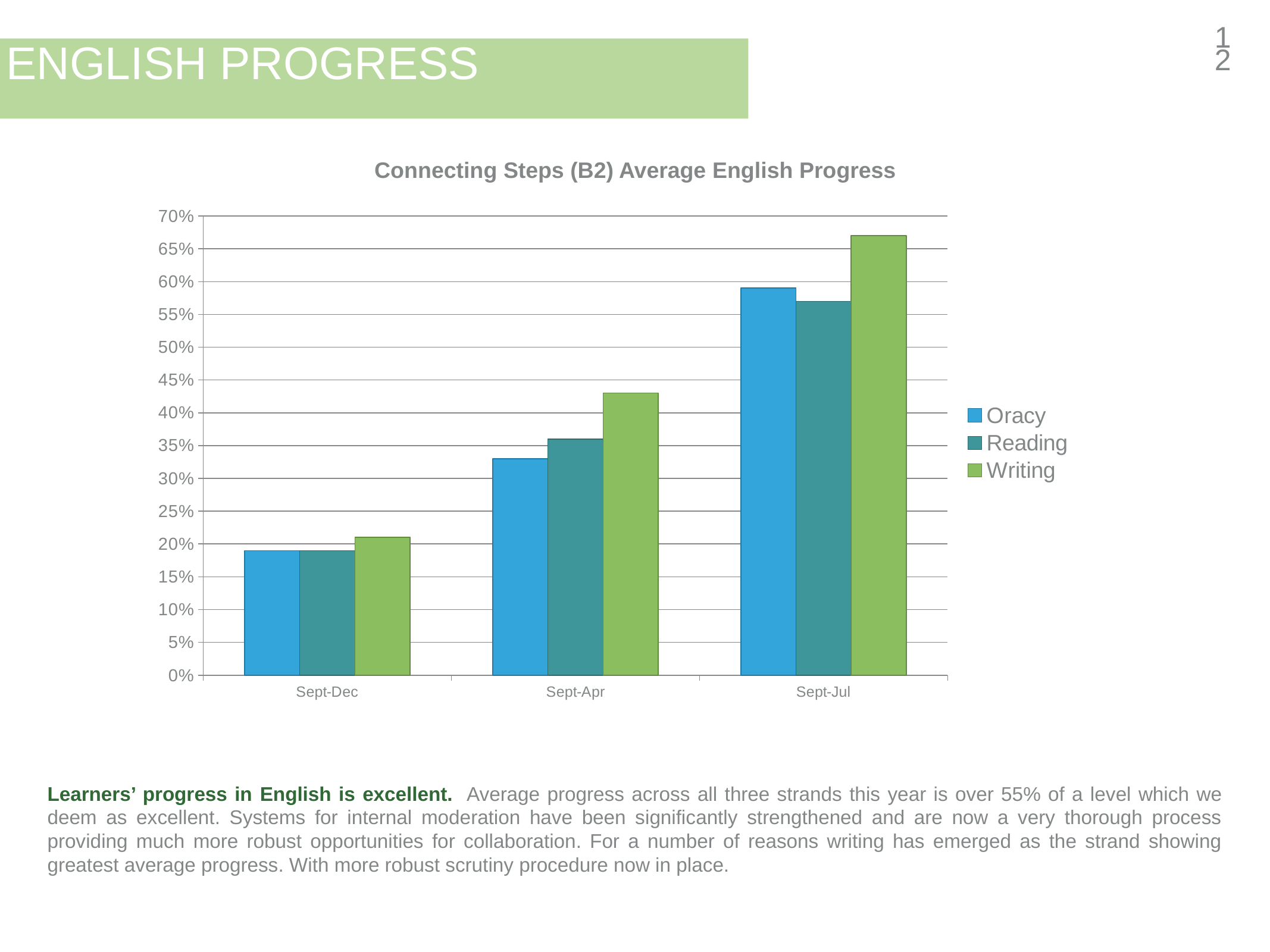

12
English Progress
Connecting Steps (B2) Average English Progress

### Chart

| Category | Oracy | Reading | Writing |
|---|---|---|---|
| Sept-Dec | 0.19 | 0.19 | 0.21 |
| Sept-Apr | 0.33 | 0.36 | 0.43 |
| Sept-Jul | 0.59 | 0.57 | 0.67 |
Learners’ progress in English is excellent.  Average progress across all three strands this year is over 55% of a level which we deem as excellent. Systems for internal moderation have been significantly strengthened and are now a very thorough process providing much more robust opportunities for collaboration. For a number of reasons writing has emerged as the strand showing greatest average progress. With more robust scrutiny procedure now in place.